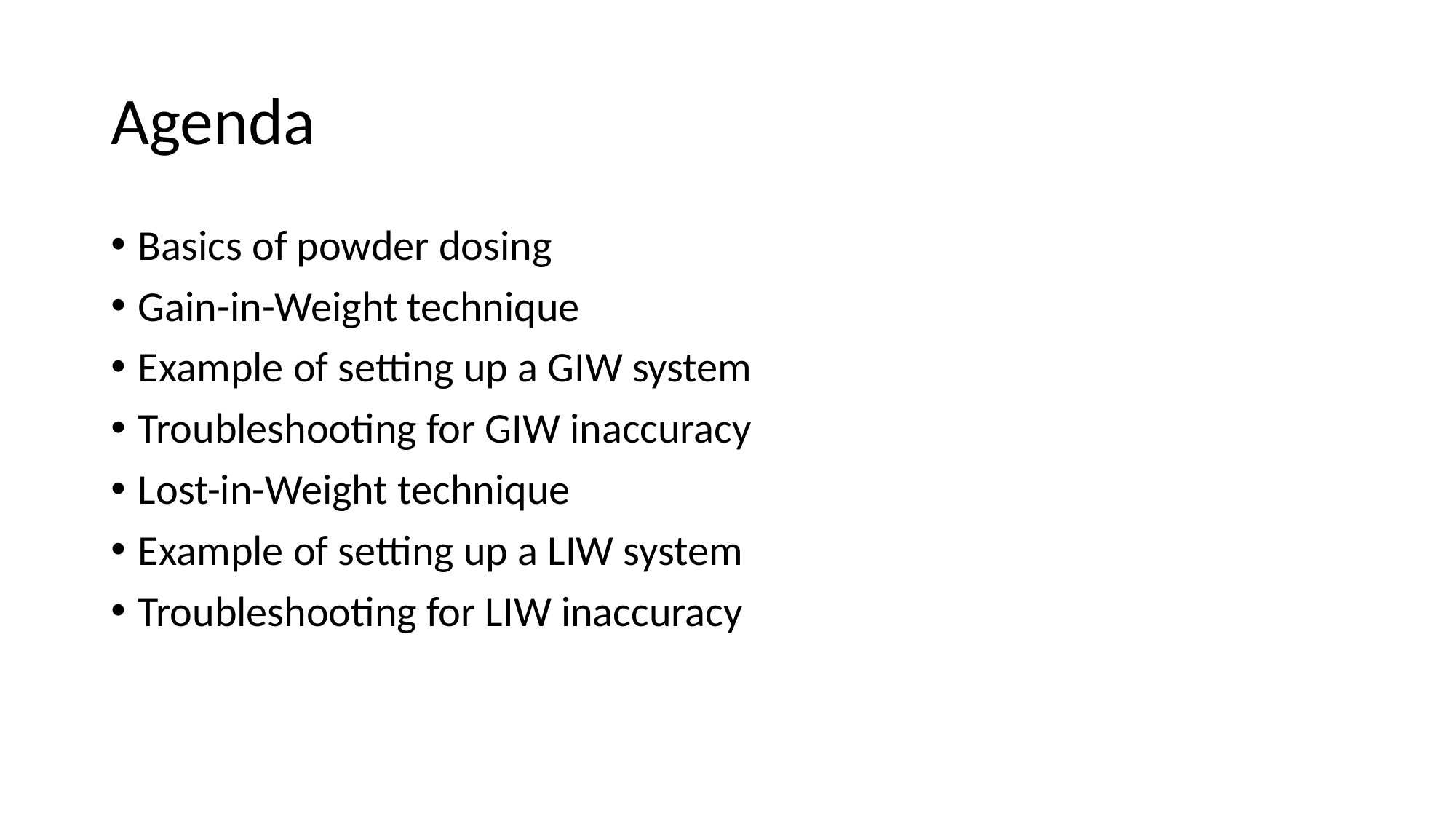

# Agenda
Basics of powder dosing
Gain-in-Weight technique
Example of setting up a GIW system
Troubleshooting for GIW inaccuracy
Lost-in-Weight technique
Example of setting up a LIW system
Troubleshooting for LIW inaccuracy